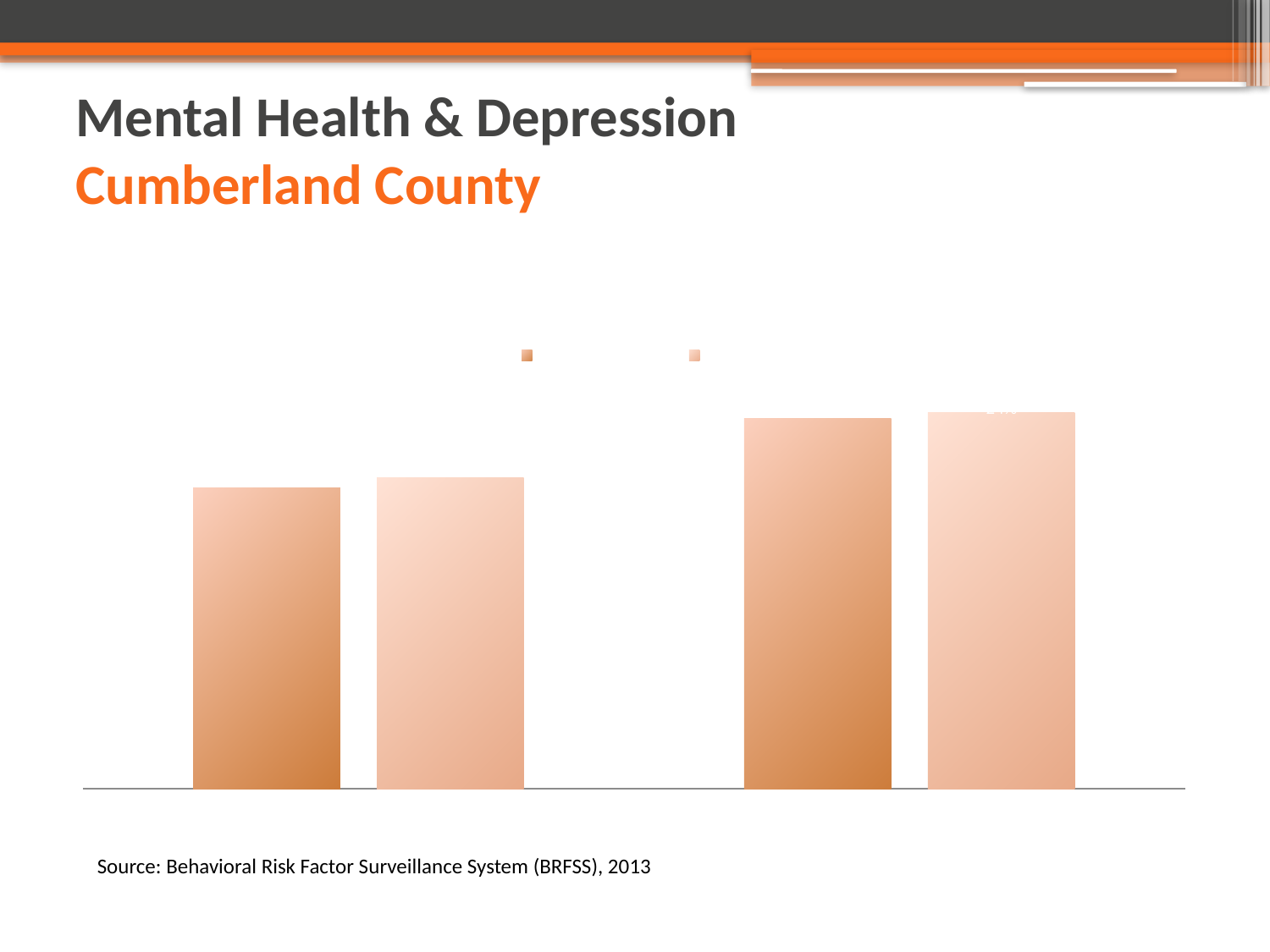

# Mental Health & Depression Cumberland County

### Chart: Adults Who Report Ever Having Anxiety or Depression

| Category | Cumberland County | Maine |
|---|---|---|
| Anxiety-Adults | 0.188 | 0.194 |
| Depression-Adults | 0.231 | 0.235 |
Source: Behavioral Risk Factor Surveillance System (BRFSS), 2013